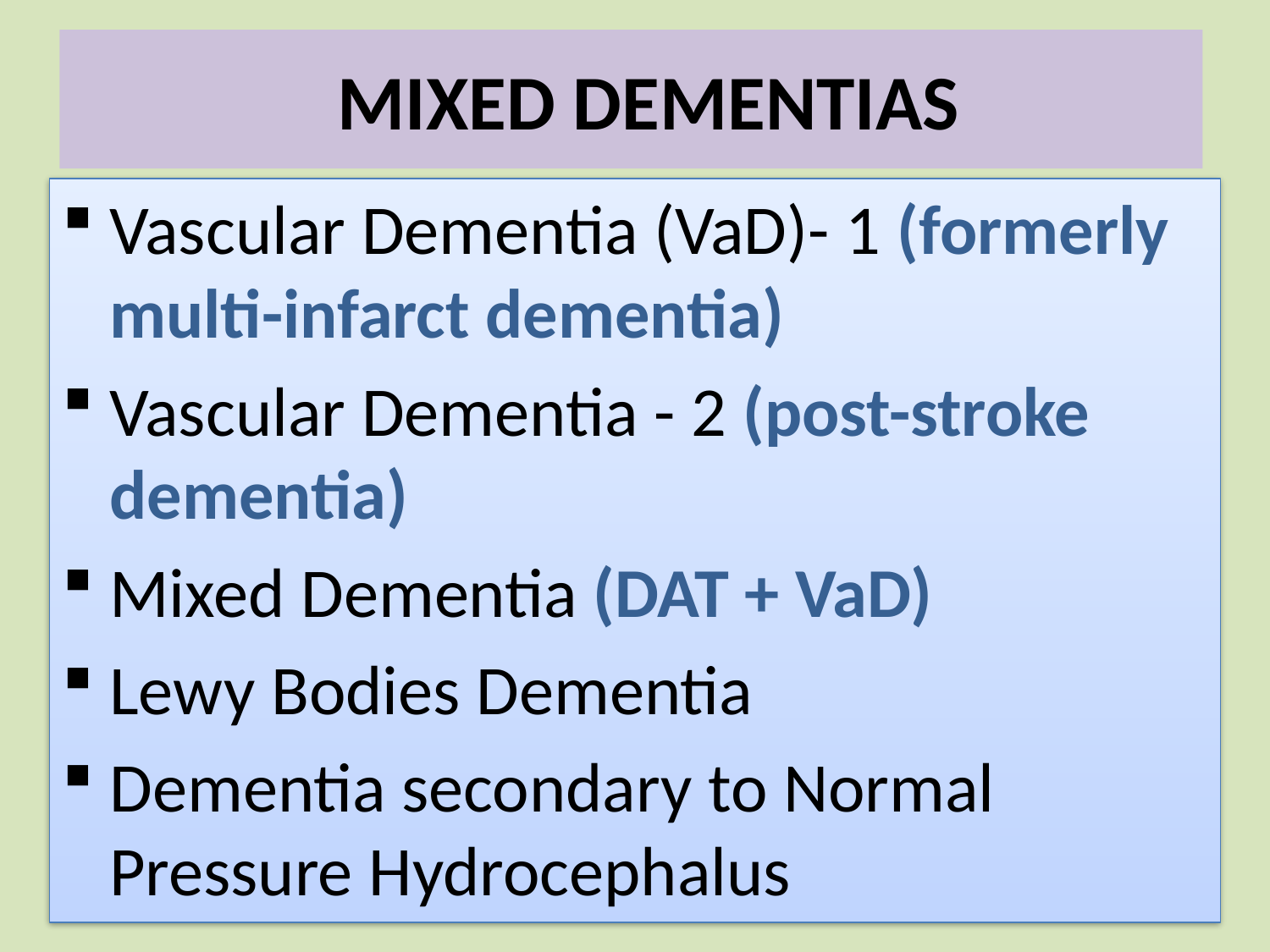

# MIXED DEMENTIAS
Vascular Dementia (VaD)- 1 (formerly multi-infarct dementia)
Vascular Dementia - 2 (post-stroke dementia)
Mixed Dementia (DAT + VaD)
Lewy Bodies Dementia
Dementia secondary to Normal Pressure Hydrocephalus